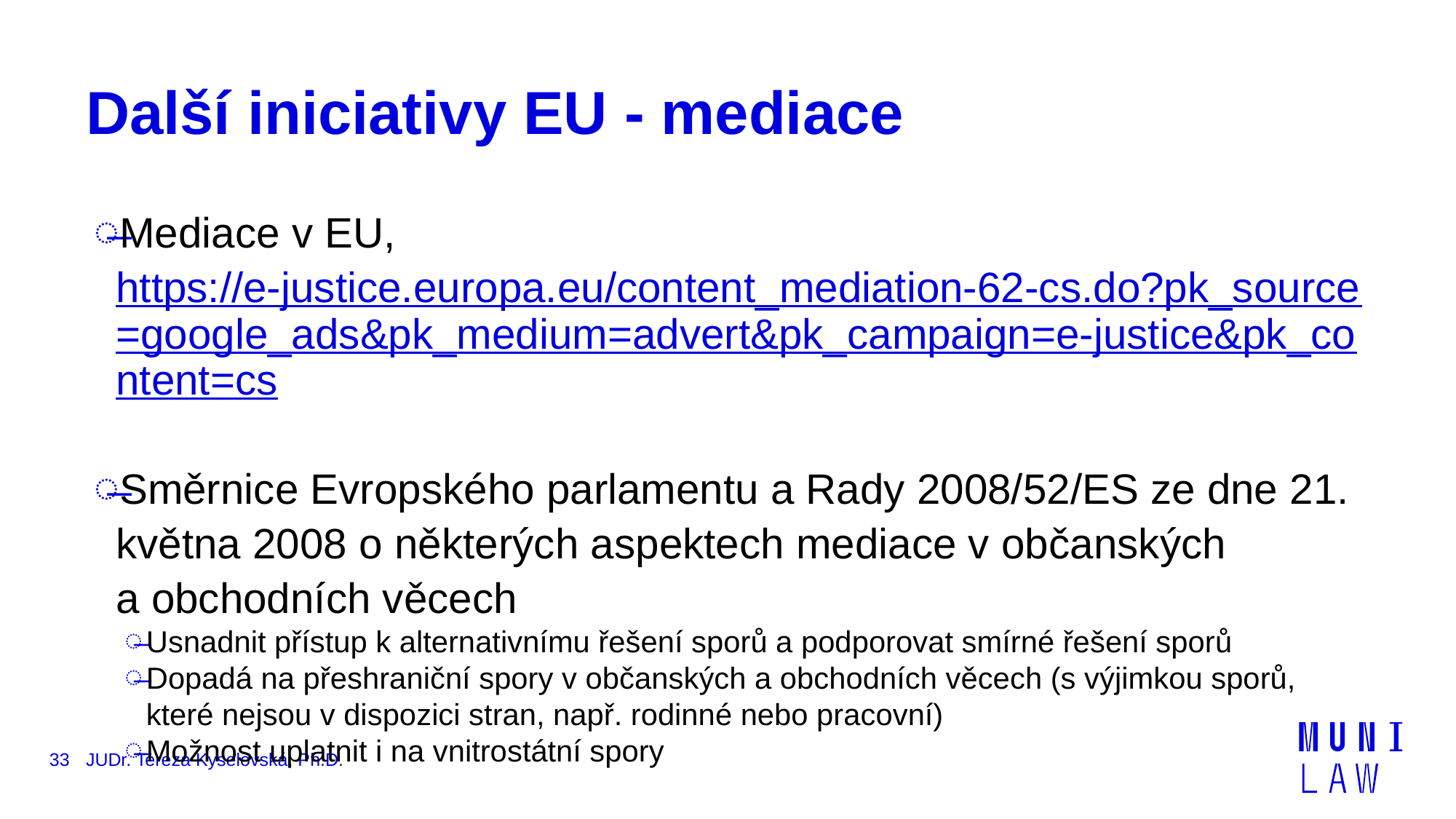

# Další iniciativy EU - mediace
Mediace v EU, https://e-justice.europa.eu/content_mediation-62-cs.do?pk_source=google_ads&pk_medium=advert&pk_campaign=e-justice&pk_content=cs
Směrnice Evropského parlamentu a Rady 2008/52/ES ze dne 21. května 2008 o některých aspektech mediace v občanských a obchodních věcech
Usnadnit přístup k alternativnímu řešení sporů a podporovat smírné řešení sporů
Dopadá na přeshraniční spory v občanských a obchodních věcech (s výjimkou sporů, které nejsou v dispozici stran, např. rodinné nebo pracovní)
Možnost uplatnit i na vnitrostátní spory

33
JUDr. Tereza Kyselovská, Ph.D.